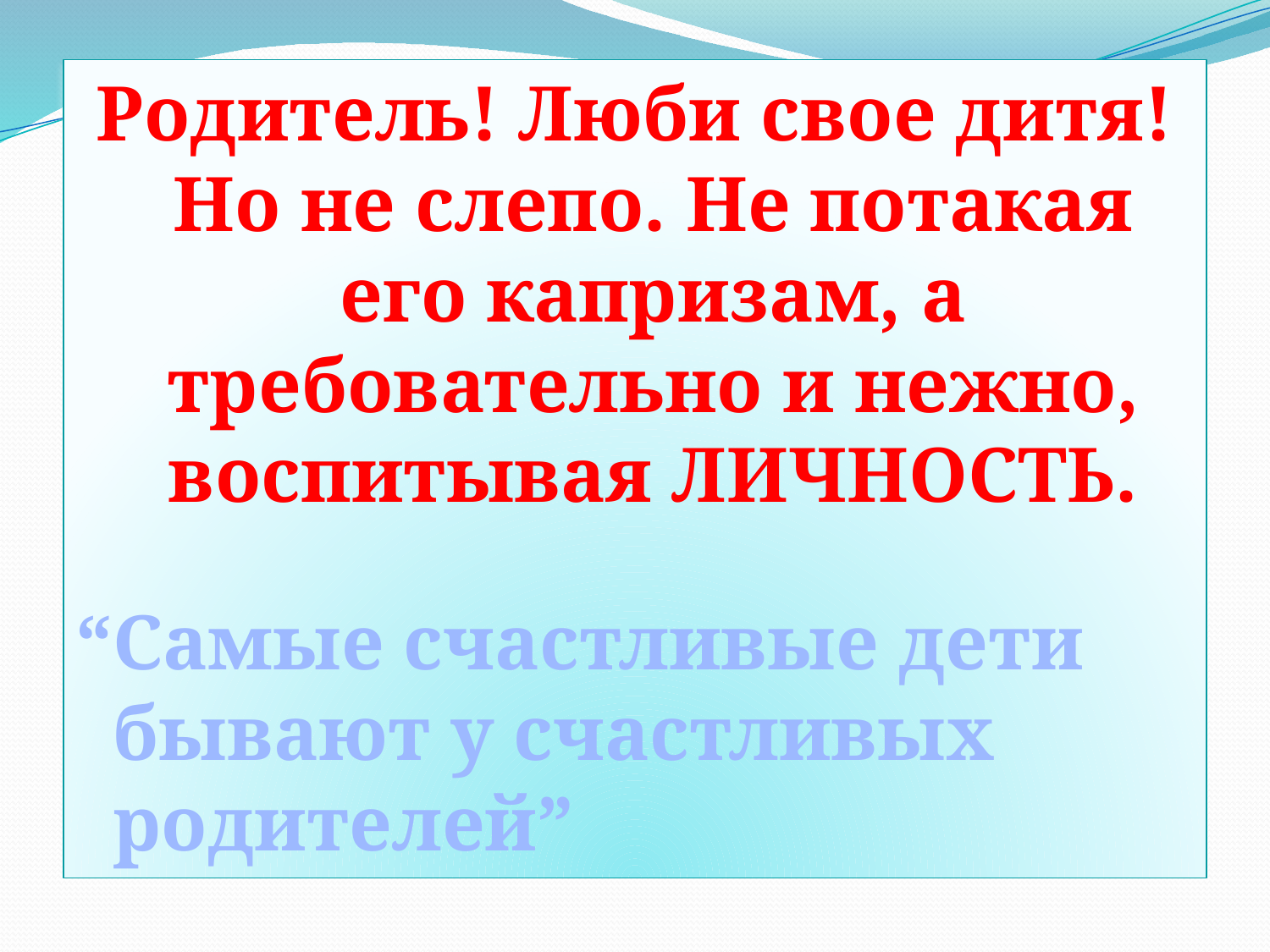

Родитель! Люби свое дитя! Но не слепо. Не потакая его капризам, а требовательно и нежно, воспитывая ЛИЧНОСТЬ.

“Самые счастливые дети бывают у счастливых родителей”